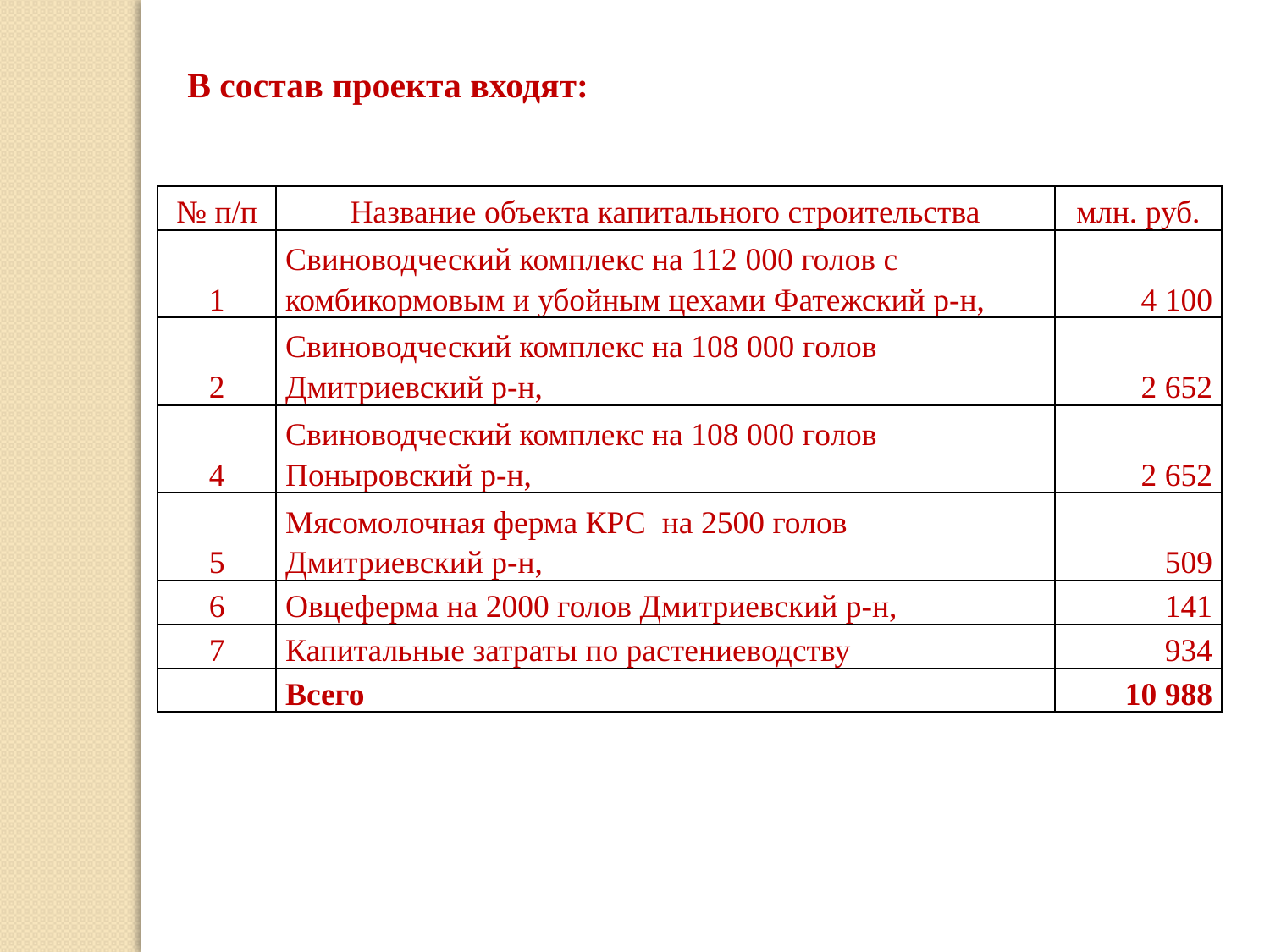

В состав проекта входят:
| № п/п | Название объекта капитального строительства | млн. руб. |
| --- | --- | --- |
| 1 | Свиноводческий комплекс на 112 000 голов с комбикормовым и убойным цехами Фатежский р-н, | 4 100 |
| 2 | Свиноводческий комплекс на 108 000 голов Дмитриевский р-н, | 2 652 |
| 4 | Свиноводческий комплекс на 108 000 голов Поныровский р-н, | 2 652 |
| 5 | Мясомолочная ферма КРС на 2500 голов Дмитриевский р-н, | 509 |
| 6 | Овцеферма на 2000 голов Дмитриевский р-н, | 141 |
| 7 | Капитальные затраты по растениеводству | 934 |
|  | Всего | 10 988 |